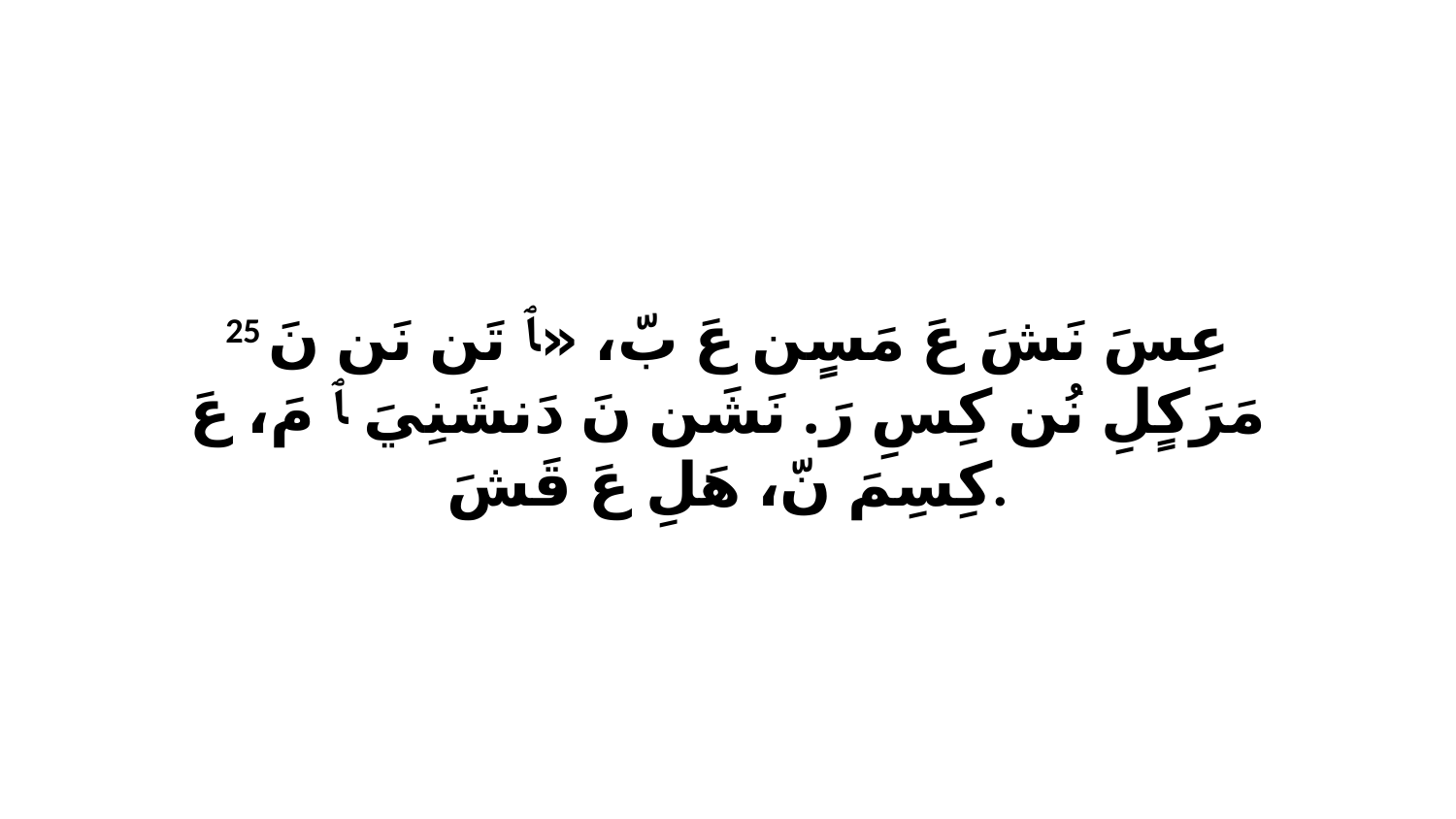

25 عِسَ نَشَ عَ مَسٍن عَ بّ، «ﭑ تَن نَن نَ مَرَكٍلِ نُن كِسِ رَ. نَشَن نَ دَنشَنِيَ ﭑ مَ، عَ كِسِمَ نّ، هَلِ عَ قَشَ.